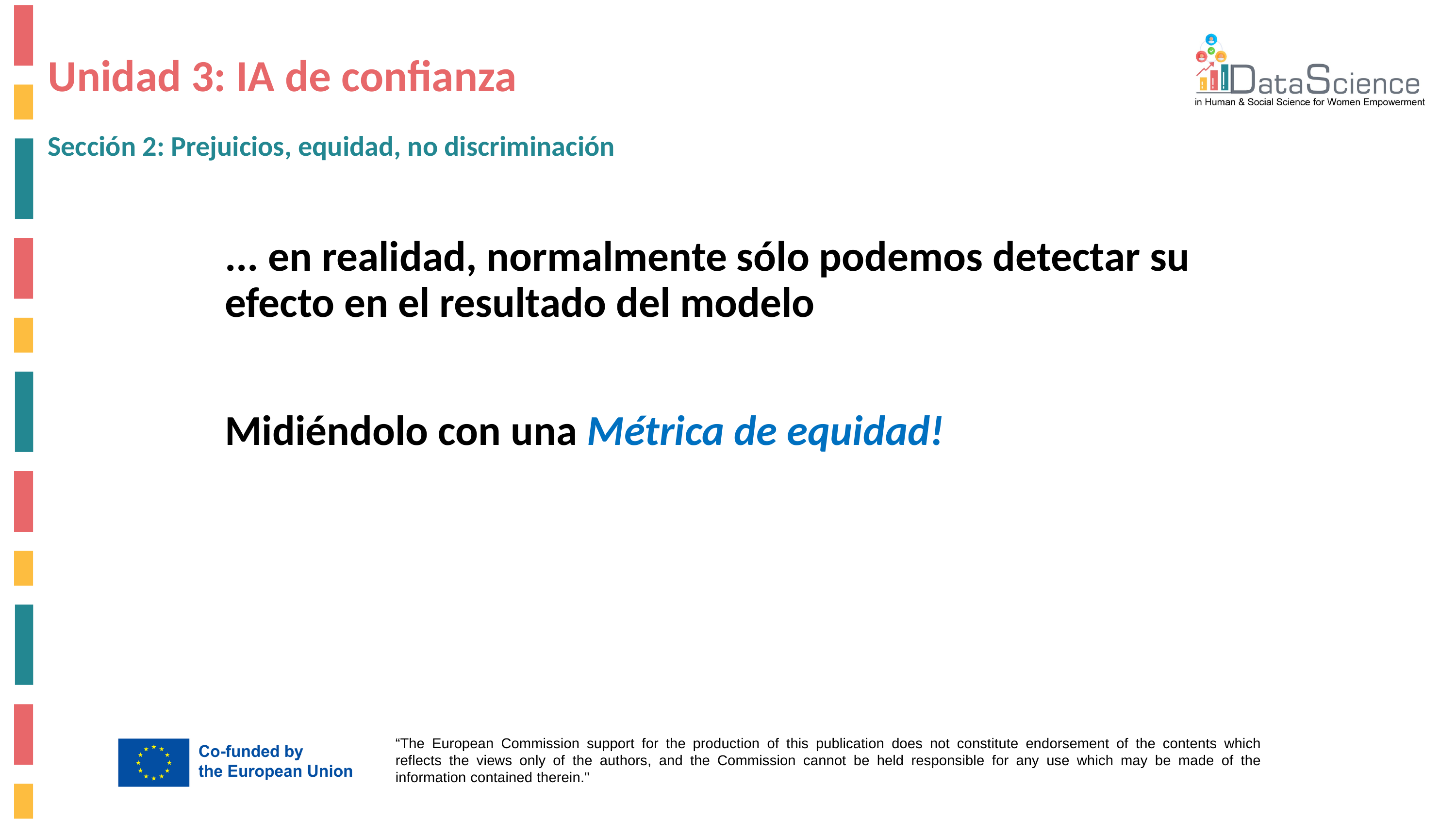

# Unidad 3: IA de confianza
Sección 2: Prejuicios, equidad, no discriminación

... en realidad, normalmente sólo podemos detectar su efecto en el resultado del modelo

Midiéndolo con una Métrica de equidad!